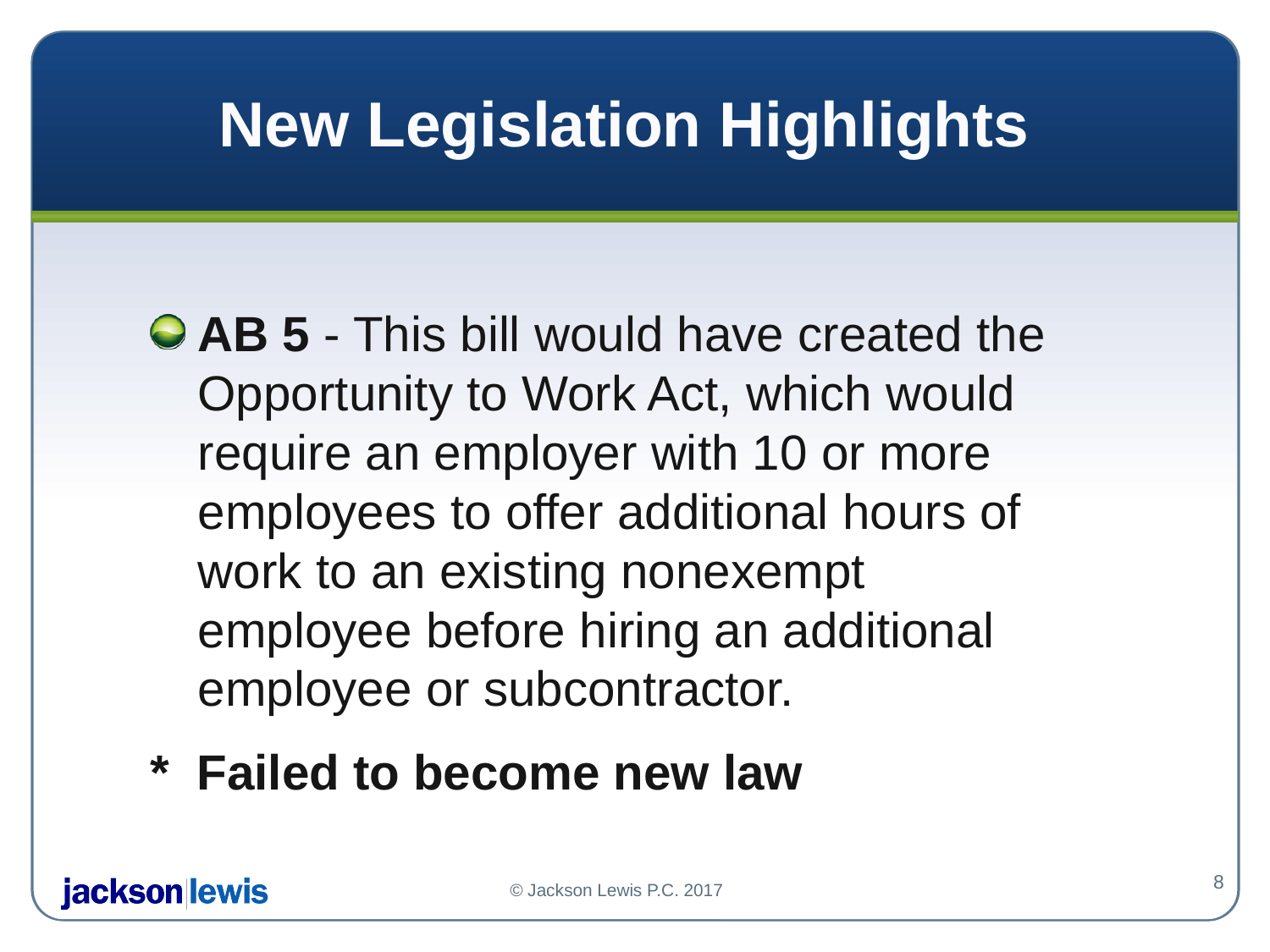

# New Legislation Highlights
AB 5 - This bill would have created the Opportunity to Work Act, which would require an employer with 10 or more employees to offer additional hours of work to an existing nonexempt employee before hiring an additional employee or subcontractor.
*  Failed to become new law